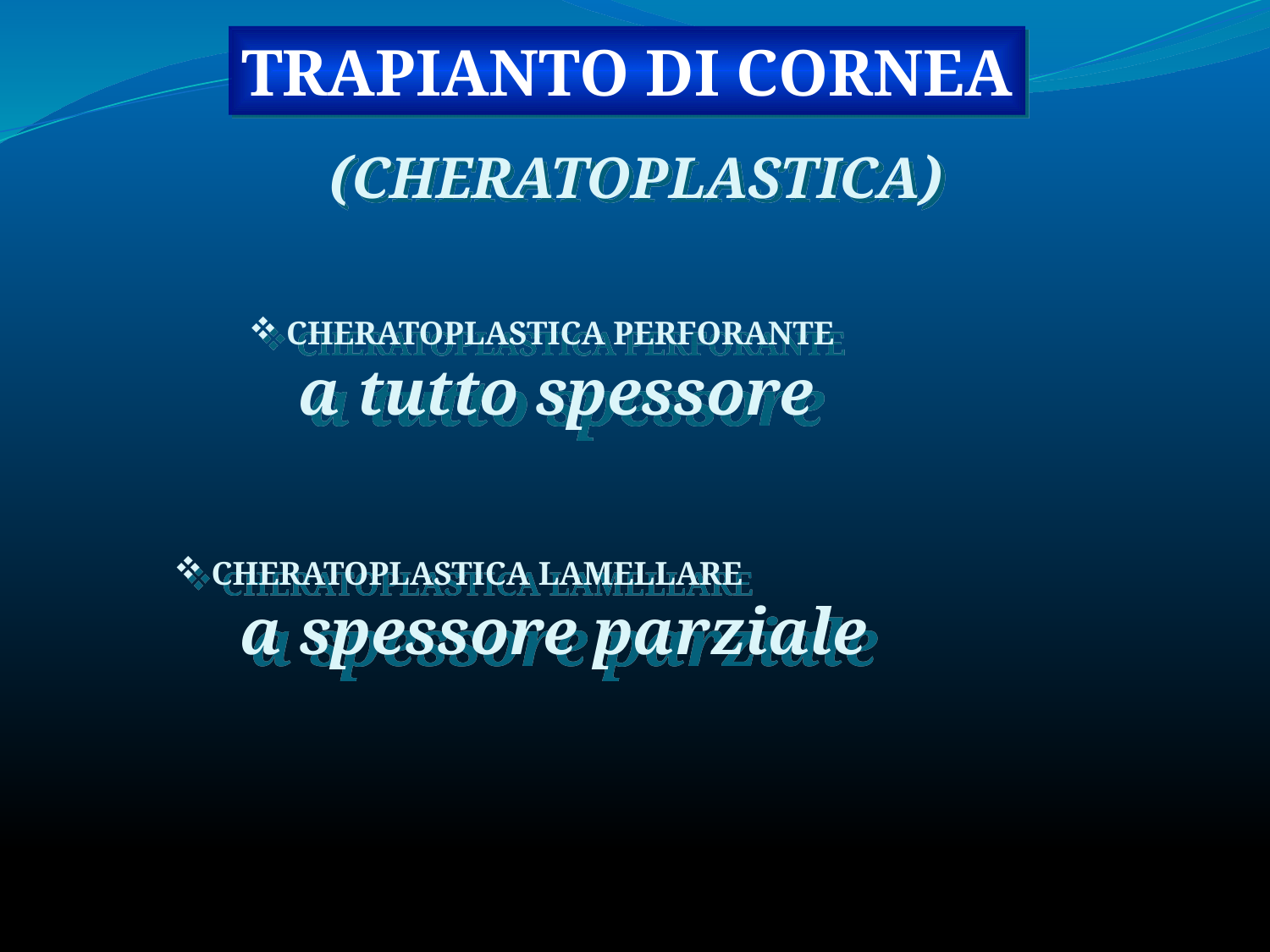

TRAPIANTO DI CORNEA
(CHERATOPLASTICA)
 CHERATOPLASTICA PERFORANTE
   a tutto spessore
 CHERATOPLASTICA LAMELLARE
    a spessore parziale